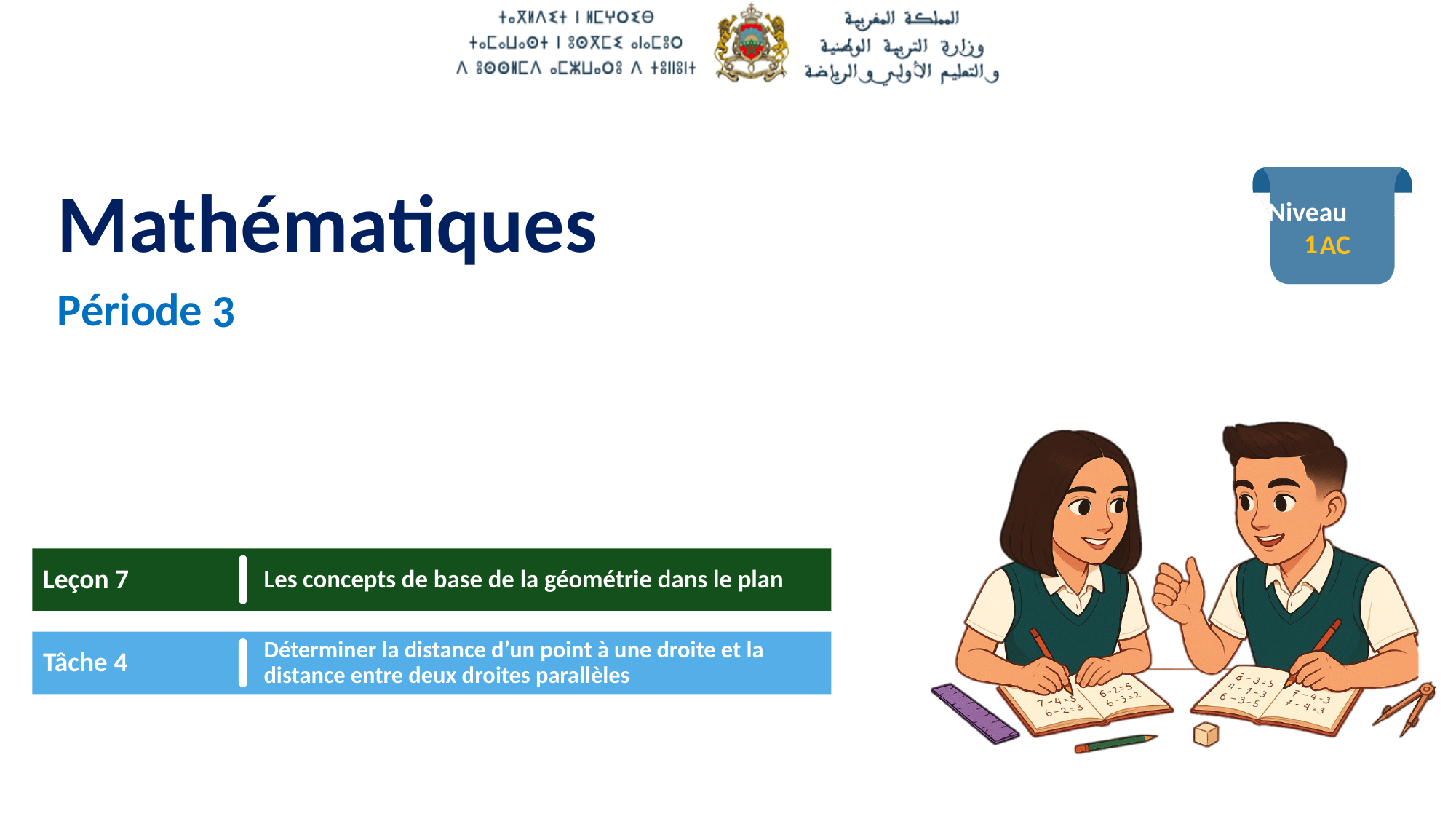

1
3
Leçon 7
Les concepts de base de la géométrie dans le plan

Tâche 4
Déterminer la distance d’un point à une droite et la distance entre deux droites parallèles